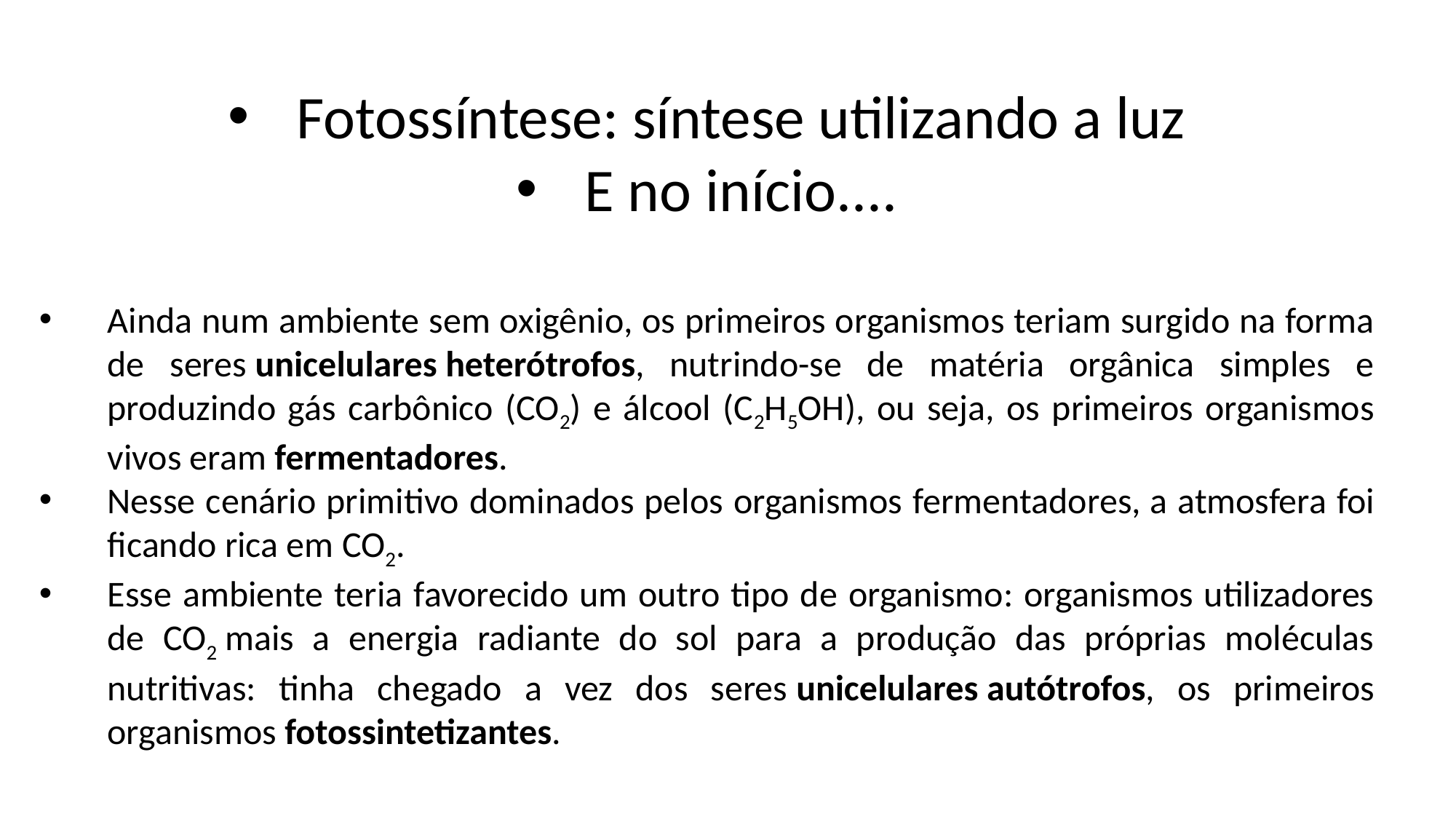

Fotossíntese: síntese utilizando a luz
E no início....

Ainda num ambiente sem oxigênio, os primeiros organismos teriam surgido na forma de seres unicelulares heterótrofos, nutrindo-se de matéria orgânica simples e produzindo gás carbônico (CO2) e álcool (C2H5OH), ou seja, os primeiros organismos vivos eram fermentadores.
Nesse cenário primitivo dominados pelos organismos fermentadores, a atmosfera foi ficando rica em CO2.
Esse ambiente teria favorecido um outro tipo de organismo: organismos utilizadores de CO2 mais a energia radiante do sol para a produção das próprias moléculas nutritivas: tinha chegado a vez dos seres unicelulares autótrofos, os primeiros organismos fotossintetizantes.